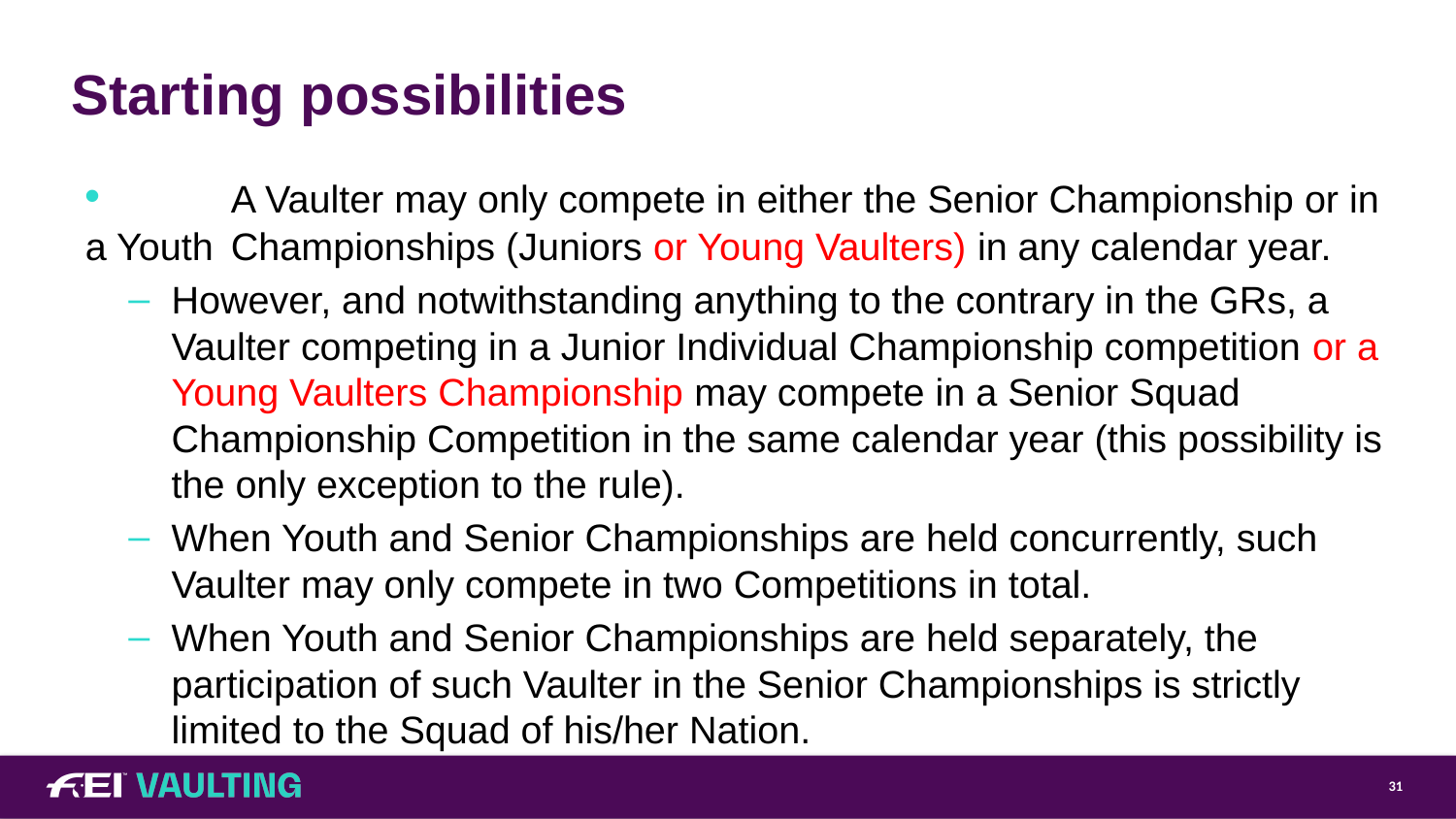

Starting possibilities
	A Vaulter may only compete in either the Senior Championship or in a Youth 	Championships (Juniors or Young Vaulters) in any calendar year.
However, and notwithstanding anything to the contrary in the GRs, a Vaulter competing in a Junior Individual Championship competition or a Young Vaulters Championship may compete in a Senior Squad Championship Competition in the same calendar year (this possibility is the only exception to the rule).
When Youth and Senior Championships are held concurrently, such Vaulter may only compete in two Competitions in total.
When Youth and Senior Championships are held separately, the participation of such Vaulter in the Senior Championships is strictly limited to the Squad of his/her Nation.